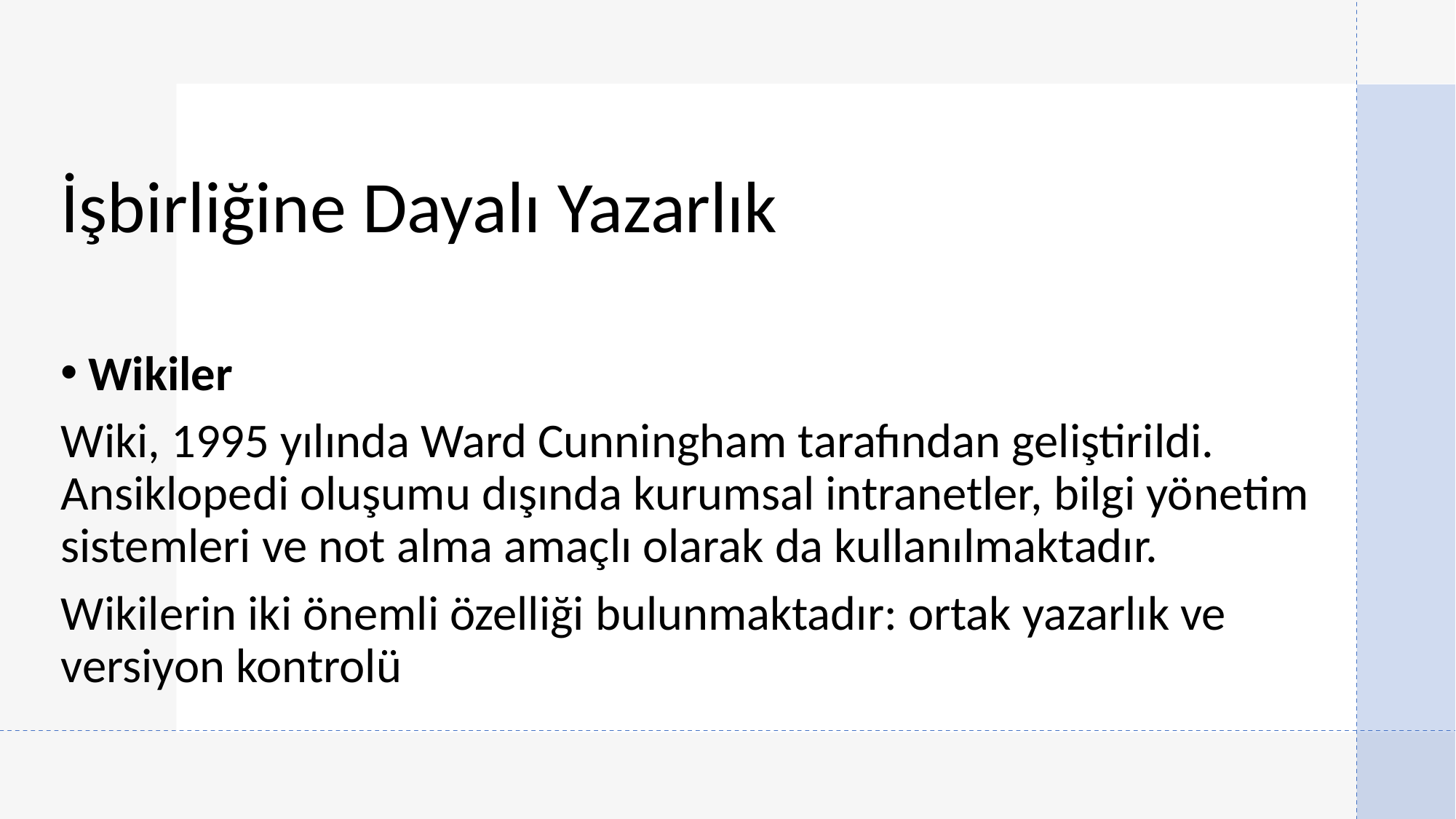

# İşbirliğine Dayalı Yazarlık

Wikiler
Wiki, 1995 yılında Ward Cunningham tarafından geliştirildi. Ansiklopedi oluşumu dışında kurumsal intranetler, bilgi yönetim sistemleri ve not alma amaçlı olarak da kullanılmaktadır.
Wikilerin iki önemli özelliği bulunmaktadır: ortak yazarlık ve versiyon kontrolü